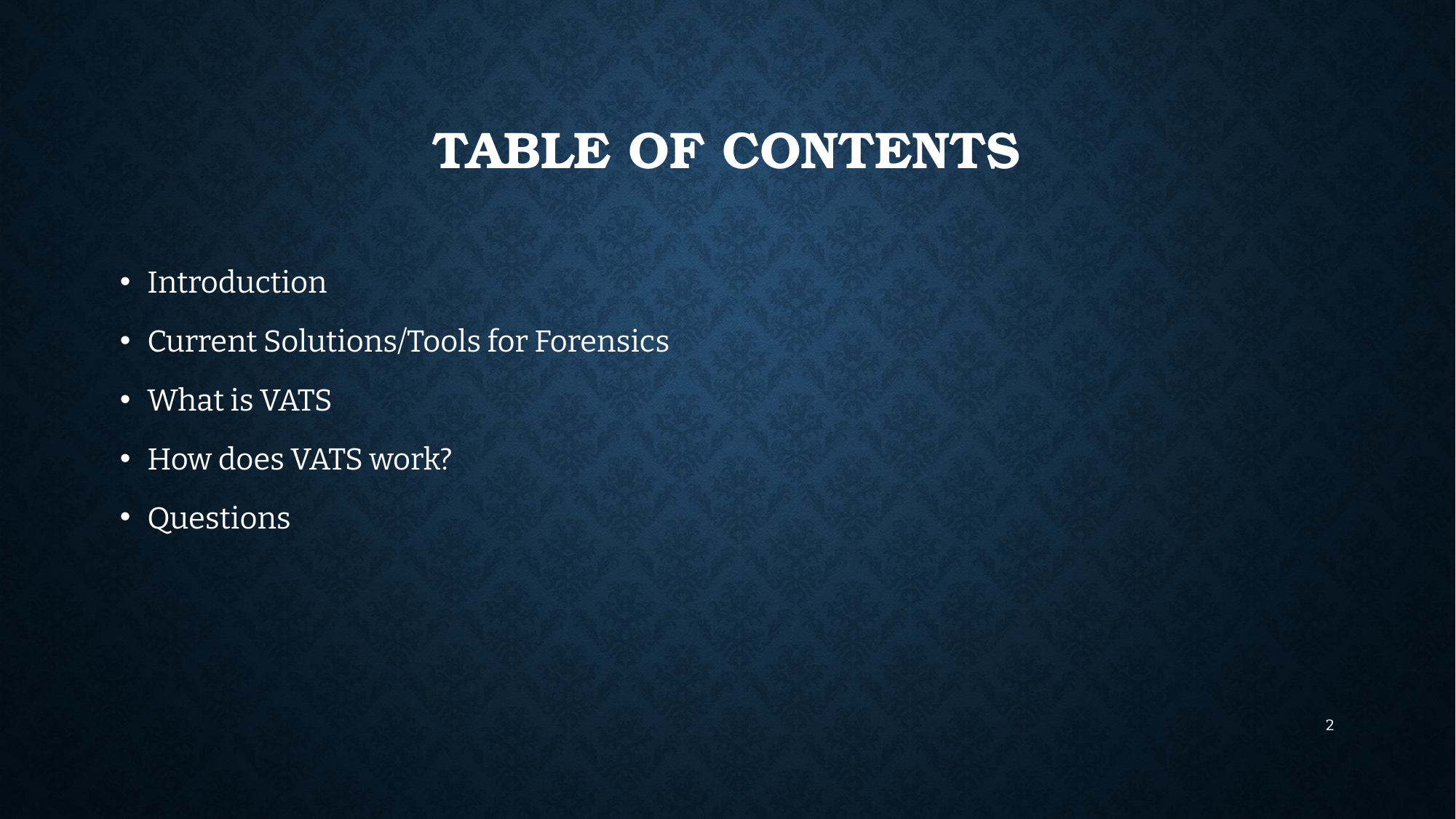

# Table of Contents
Introduction
Current Solutions/Tools for Forensics
What is VATS
How does VATS work?
Questions

2